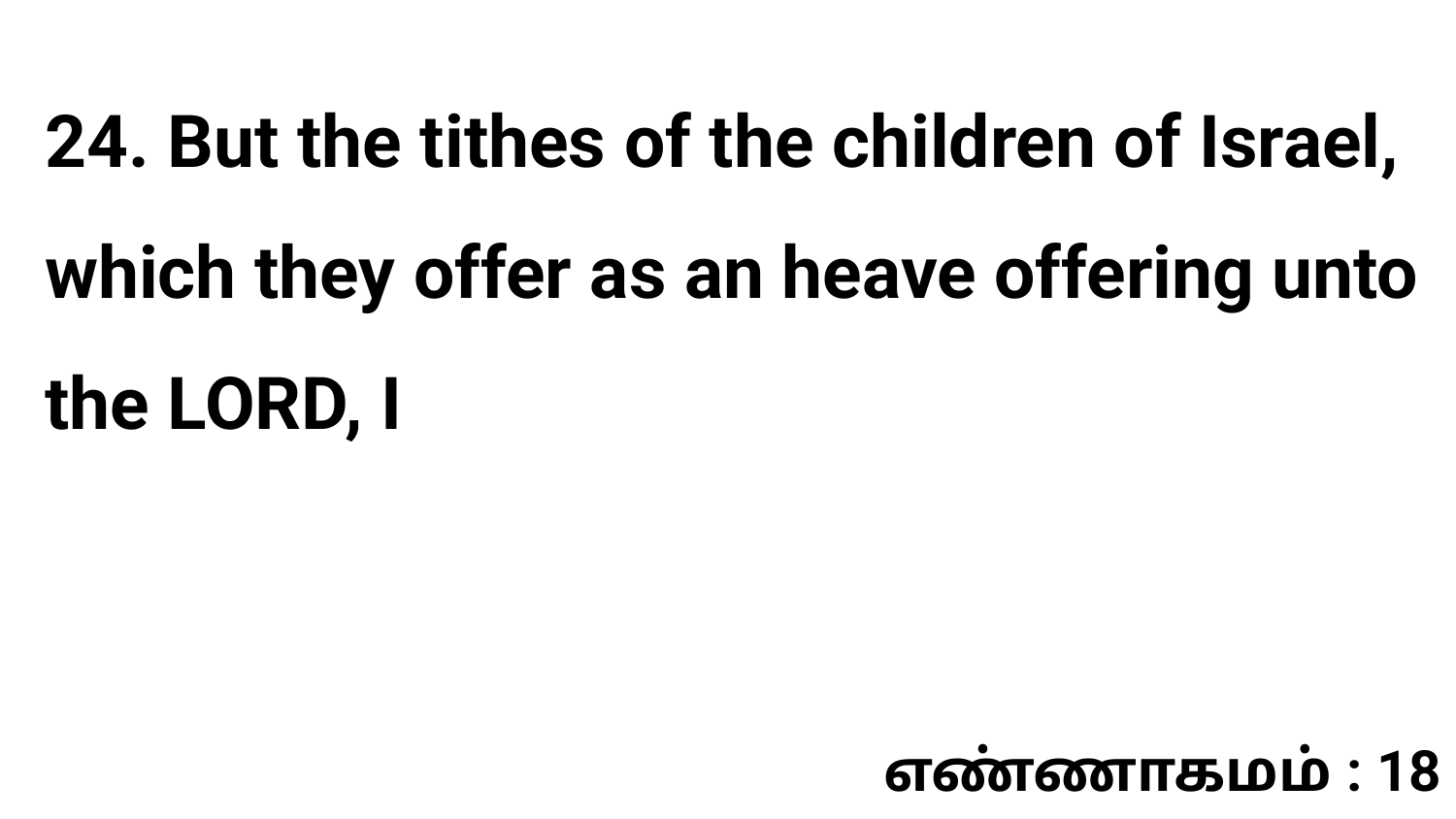

24. But the tithes of the children of Israel, which they offer as an heave offering unto the LORD, I
எண்ணாகமம் : 18